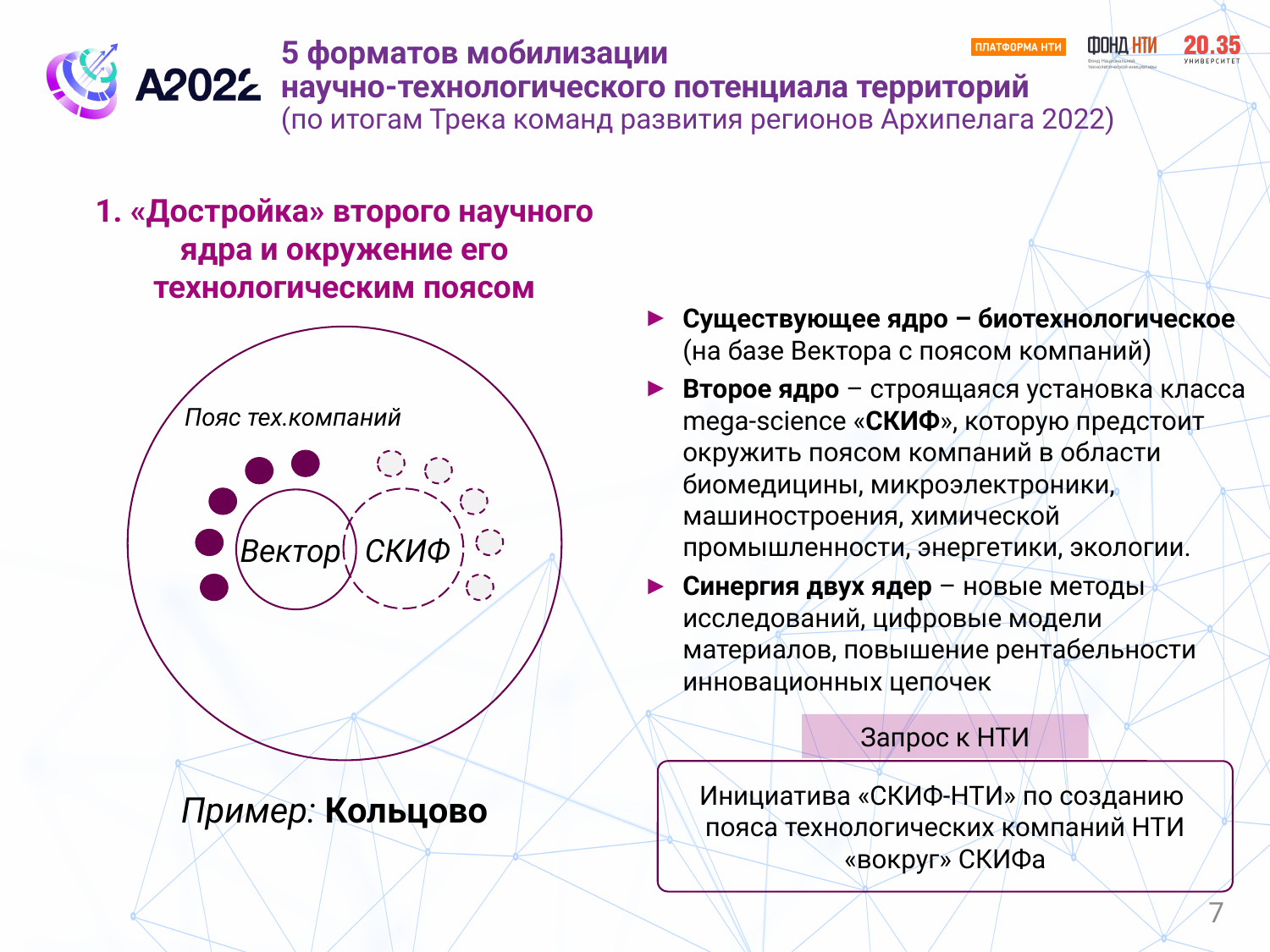

5 форматов мобилизации
научно-технологического потенциала территорий
(по итогам Трека команд развития регионов Архипелага 2022)
1. «Достройка» второго научного ядра и окружение его технологическим поясом
Существующее ядро – биотехнологическое (на базе Вектора с поясом компаний)
Второе ядро – строящаяся установка класса mega-science «СКИФ», которую предстоит окружить поясом компаний в области биомедицины, микроэлектроники, машиностроения, химической промышленности, энергетики, экологии.
Синергия двух ядер – новые методы исследований, цифровые модели материалов, повышение рентабельности инновационных цепочек

Пояс тех.компаний

Вектор   СКИФ

Запрос к НТИ
Инициатива «СКИФ-НТИ» по созданию
пояса технологических компаний НТИ «вокруг» СКИФа
Пример: Кольцово
7